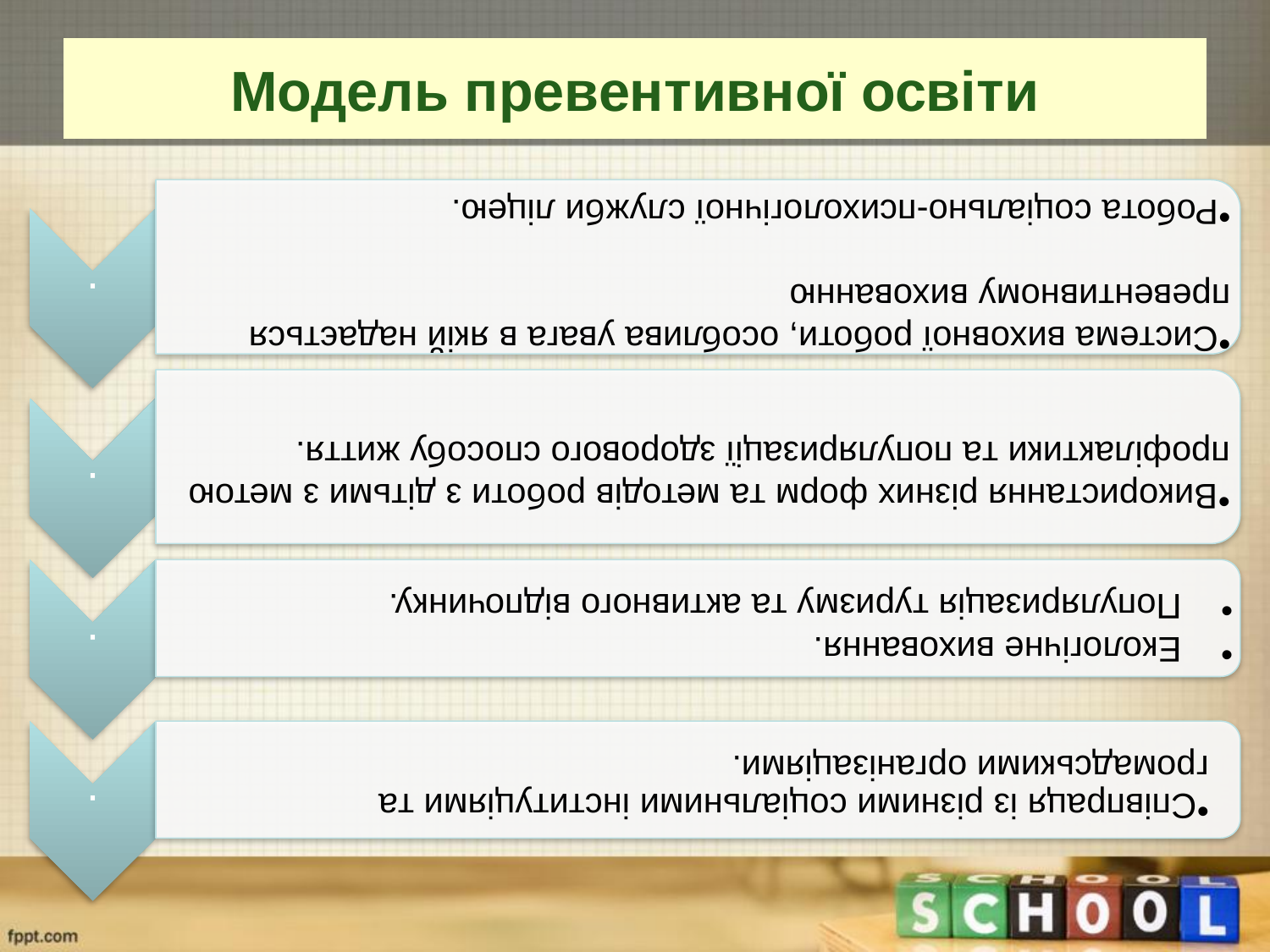

# Модель превентивної освіти
.

Система виховної роботи, особлива увага в якій надається превентивному вихованню

Робота соціально-психологічної служби ліцею.

.
Використання різних форм та методів роботи з дітьми з метою профілактики та популяризації здорового способу життя.

.
  Екологічне виховання.
  Популяризація туризму та активного відпочинку.
.

Співпраця із різними соціальними інституціями та громадськими організаціями.